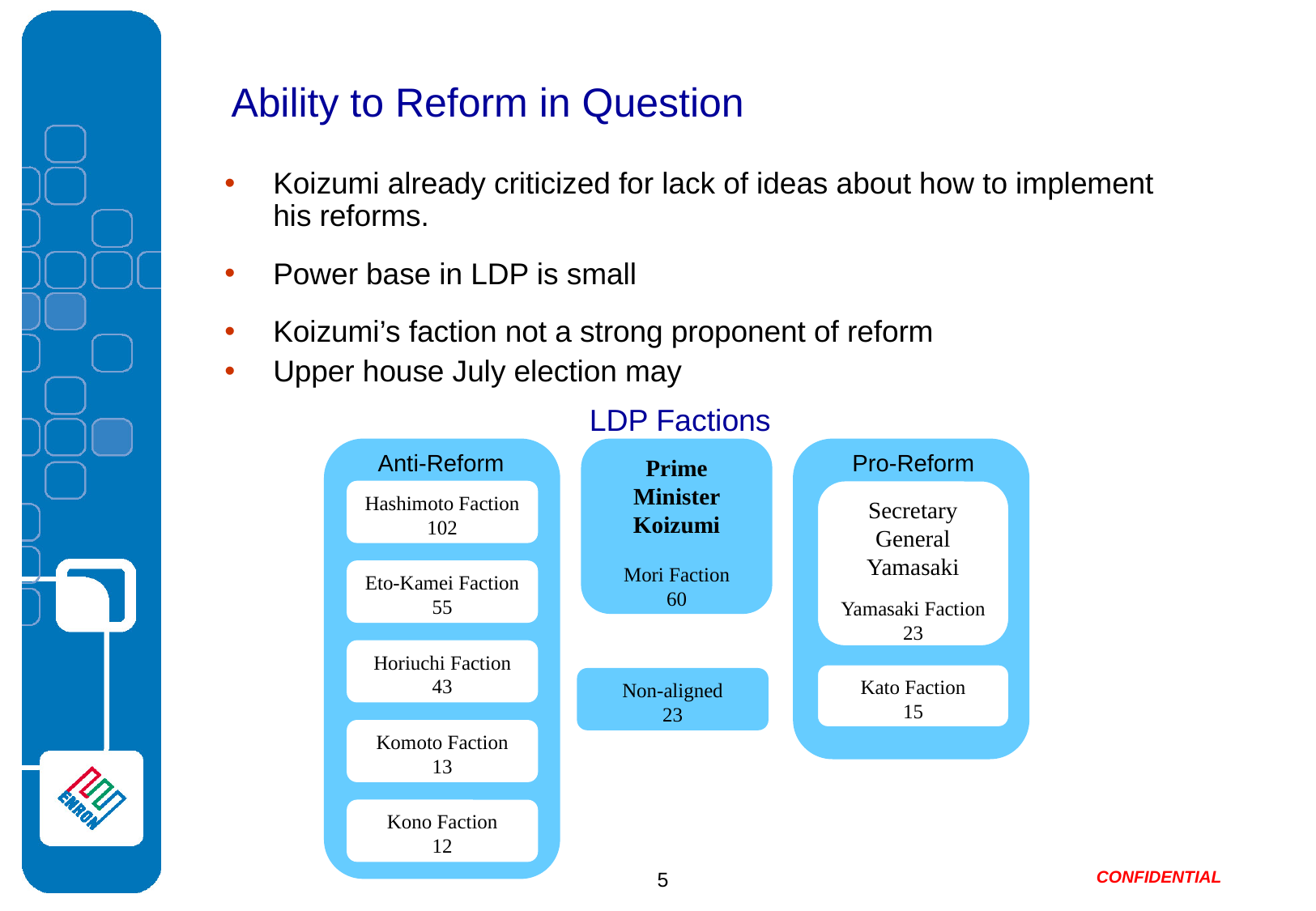

# Ability to Reform in Question
Koizumi already criticized for lack of ideas about how to implement his reforms.

Power base in LDP is small

Koizumi’s faction not a strong proponent of reform
Upper house July election may
LDP Factions

Prime Minister Koizumi

Mori Faction
60

Anti-Reform
Pro-Reform
Hashimoto Faction
102
Secretary General Yamasaki

Yamasaki Faction
23
Eto-Kamei Faction
55
Horiuchi Faction
43
Kato Faction
15
Non-aligned
23
Komoto Faction
13
Kono Faction
12
5